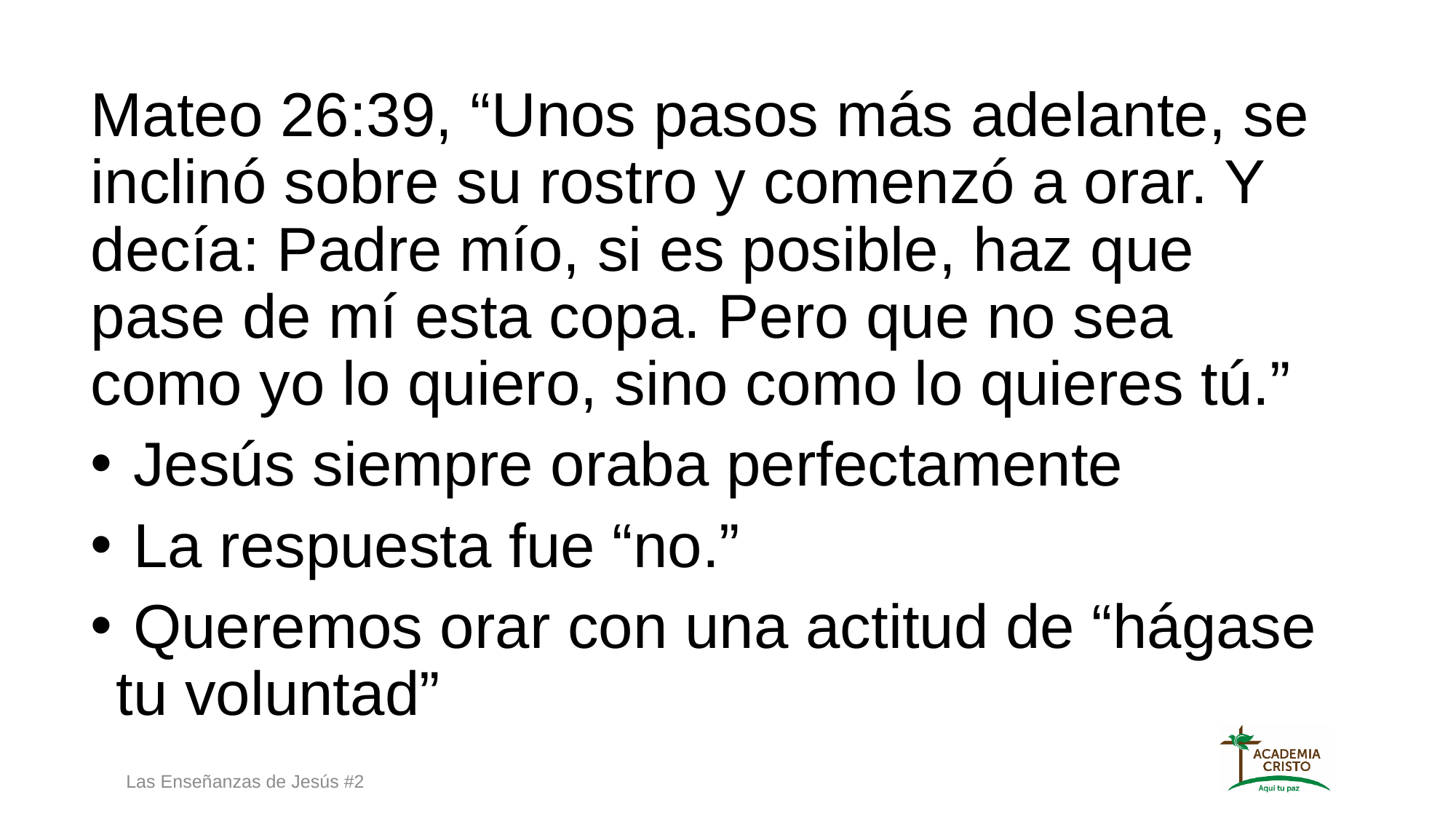

Mateo 26:39, “Unos pasos más adelante, se inclinó sobre su rostro y comenzó a orar. Y decía: Padre mío, si es posible, haz que pase de mí esta copa. Pero que no sea como yo lo quiero, sino como lo quieres tú.”
 Jesús siempre oraba perfectamente
 La respuesta fue “no.”
 Queremos orar con una actitud de “hágase tu voluntad”

Las Enseñanzas de Jesús #2